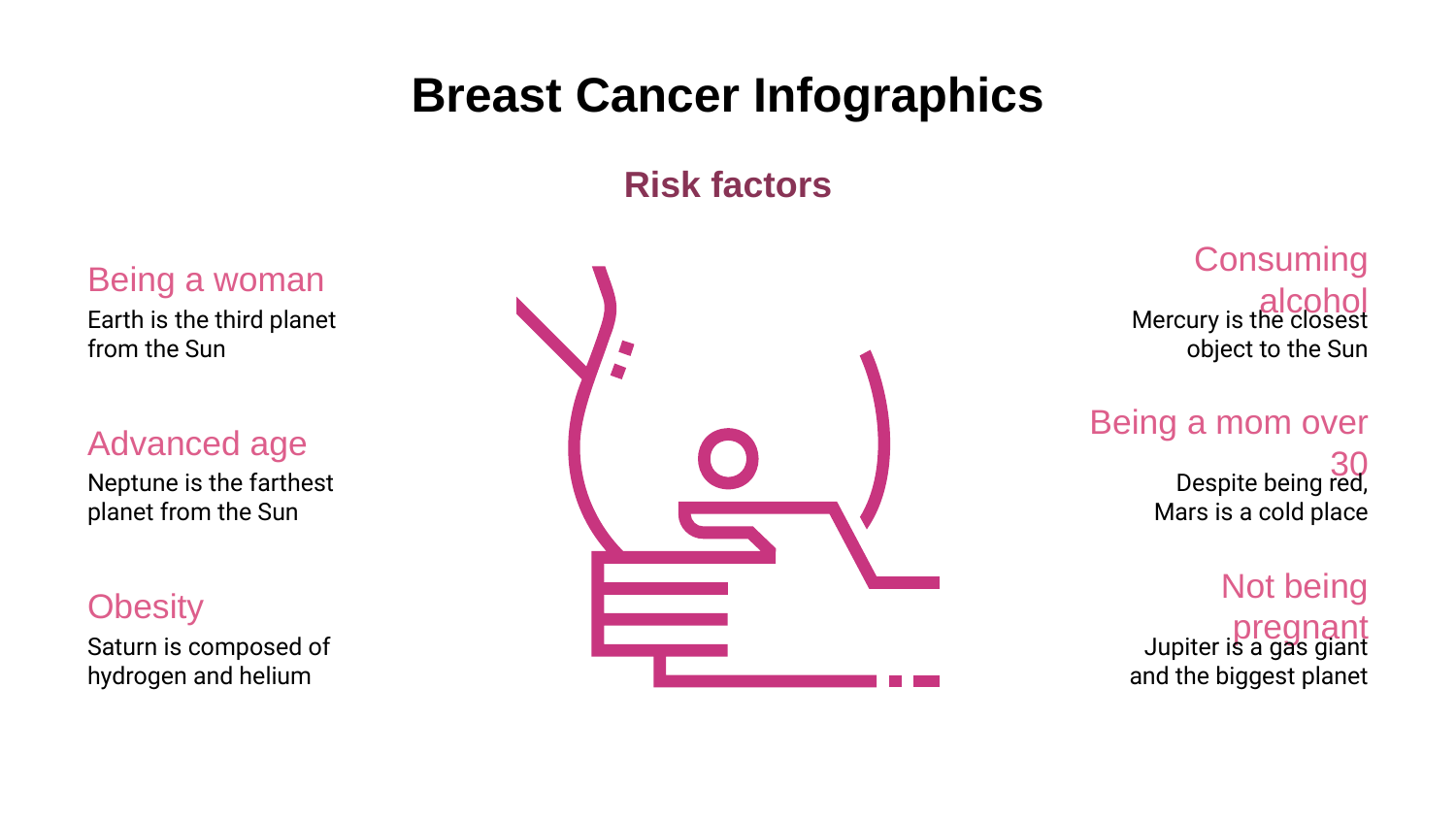

# Breast Cancer Infographics
Risk factors
Being a woman
Consuming alcohol

Earth is the third planet from the Sun
Mercury is the closest object to the Sun
Advanced age
Being a mom over 30
Neptune is the farthest planet from the Sun
Despite being red,
Mars is a cold place
Obesity
Not being pregnant
Saturn is composed of hydrogen and helium
Jupiter is a gas giant
and the biggest planet